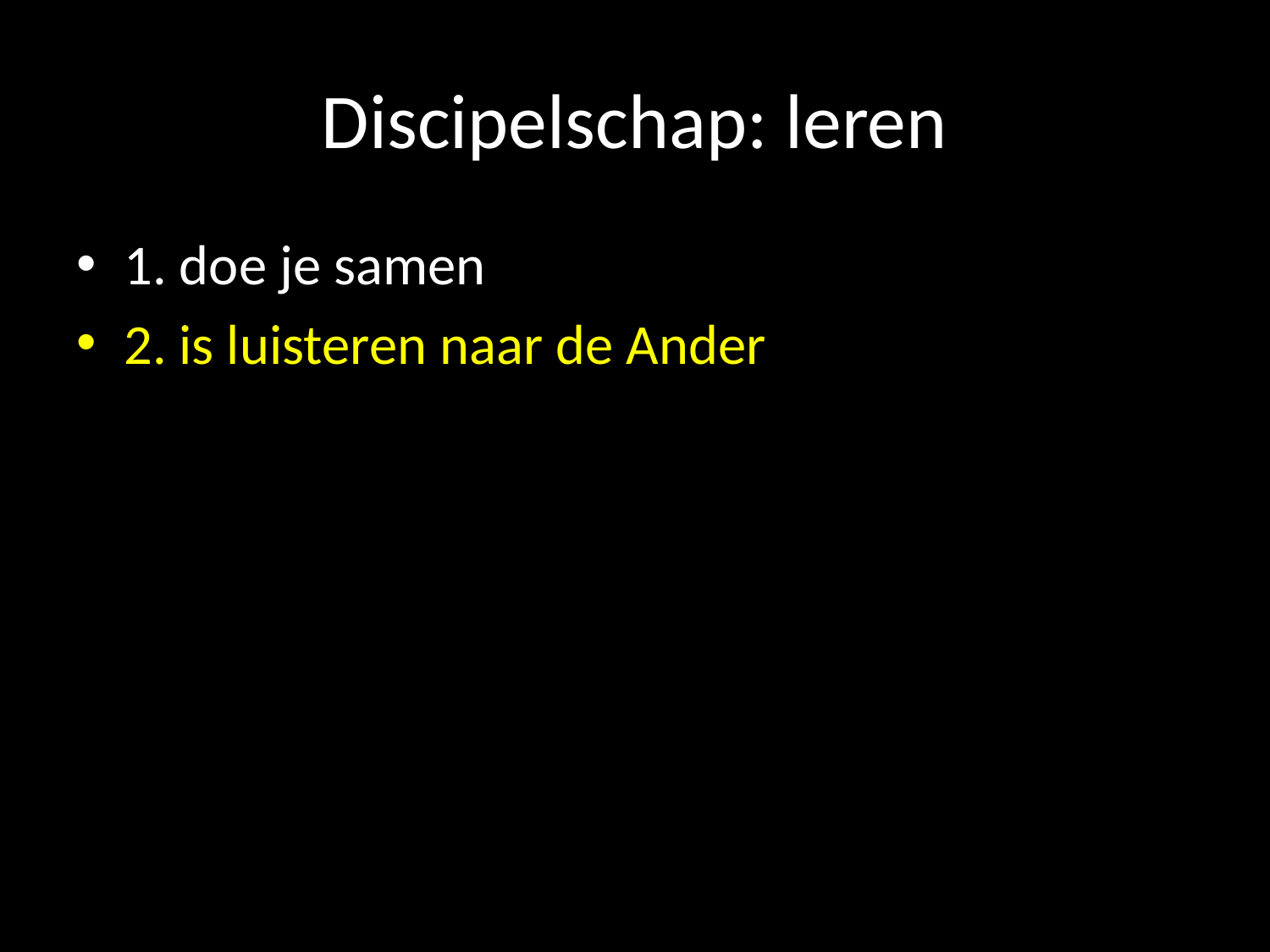

# Discipelschap: leren
1. doe je samen
2. is luisteren naar de Ander